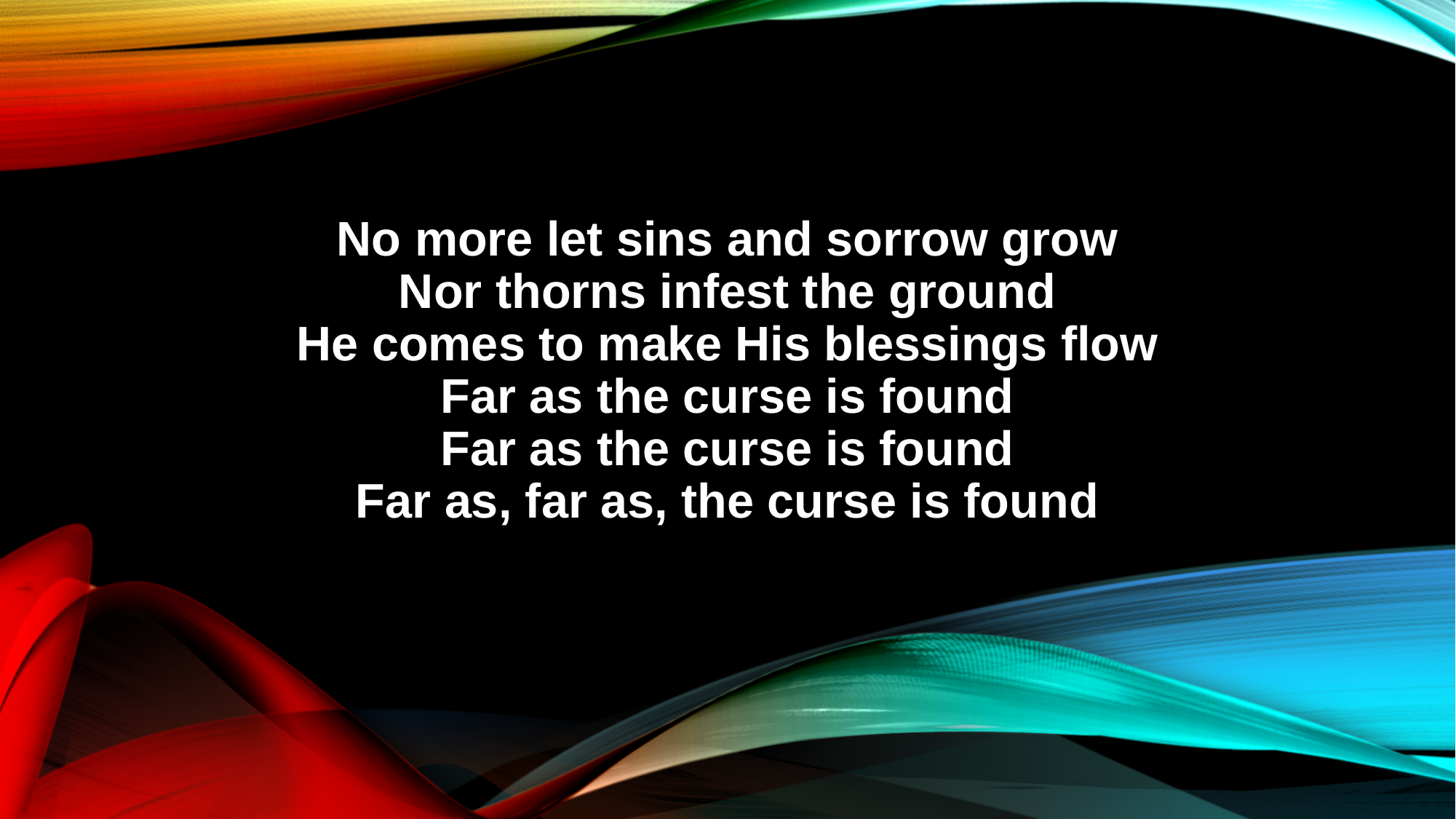

No more let sins and sorrow grow
Nor thorns infest the ground
He comes to make His blessings flow
Far as the curse is found
Far as the curse is found
Far as, far as, the curse is found